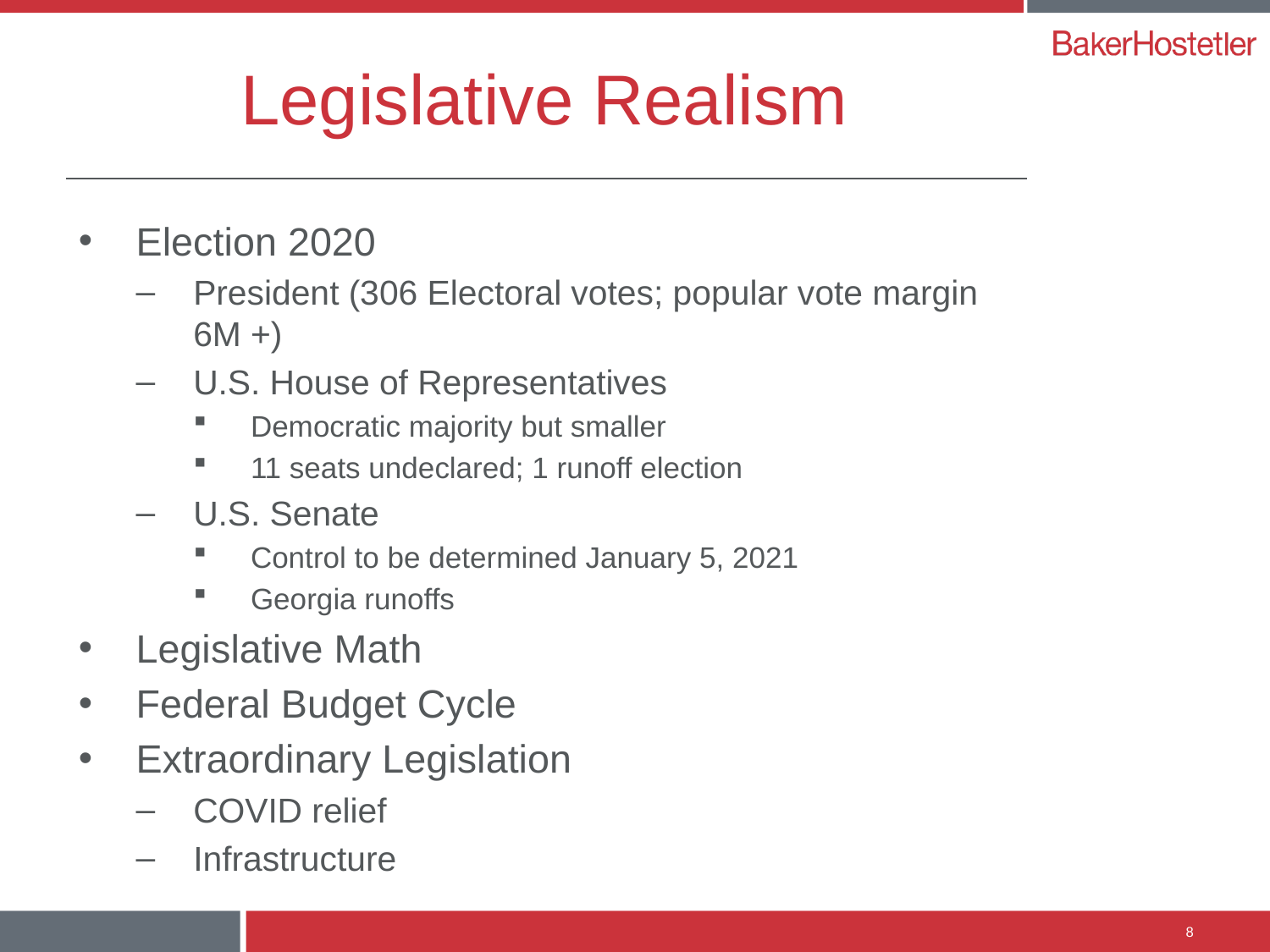

# Legislative Realism
Election 2020
President (306 Electoral votes; popular vote margin 6M +)
U.S. House of Representatives
Democratic majority but smaller
11 seats undeclared; 1 runoff election
U.S. Senate
Control to be determined January 5, 2021
Georgia runoffs
Legislative Math
Federal Budget Cycle
Extraordinary Legislation
COVID relief
Infrastructure
8